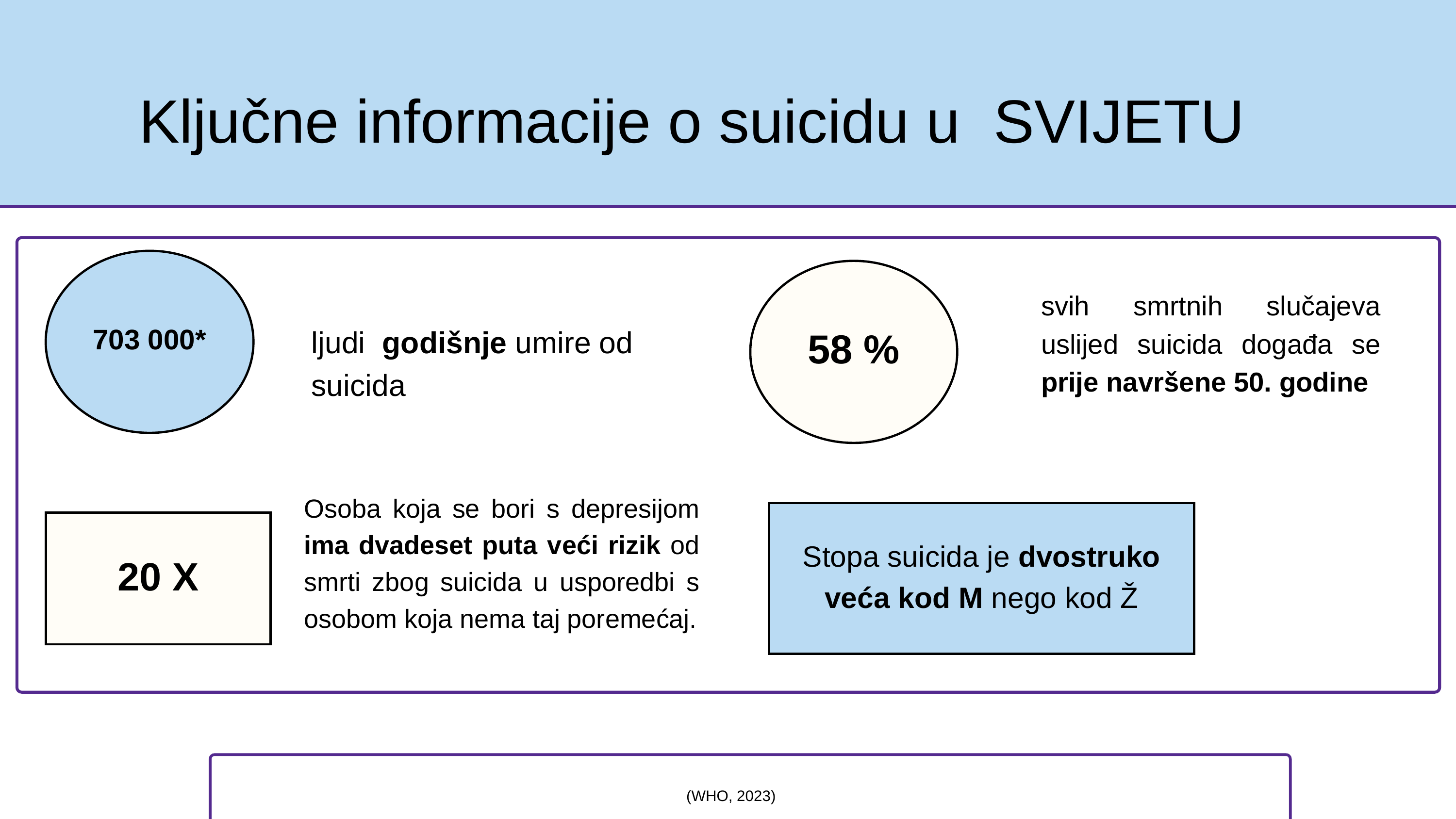

Ključne informacije o suicidu u  SVIJETU

703 000*

58 %
svih smrtnih slučajeva uslijed suicida događa se prije navršene 50. godine
ljudi  godišnje umire od suicida
Osoba koja se bori s depresijom ima dvadeset puta veći rizik od smrti zbog suicida u usporedbi s osobom koja nema taj poremećaj.

Stopa suicida je dvostruko veća kod M nego kod Ž

20 X

(WHO, 2023)